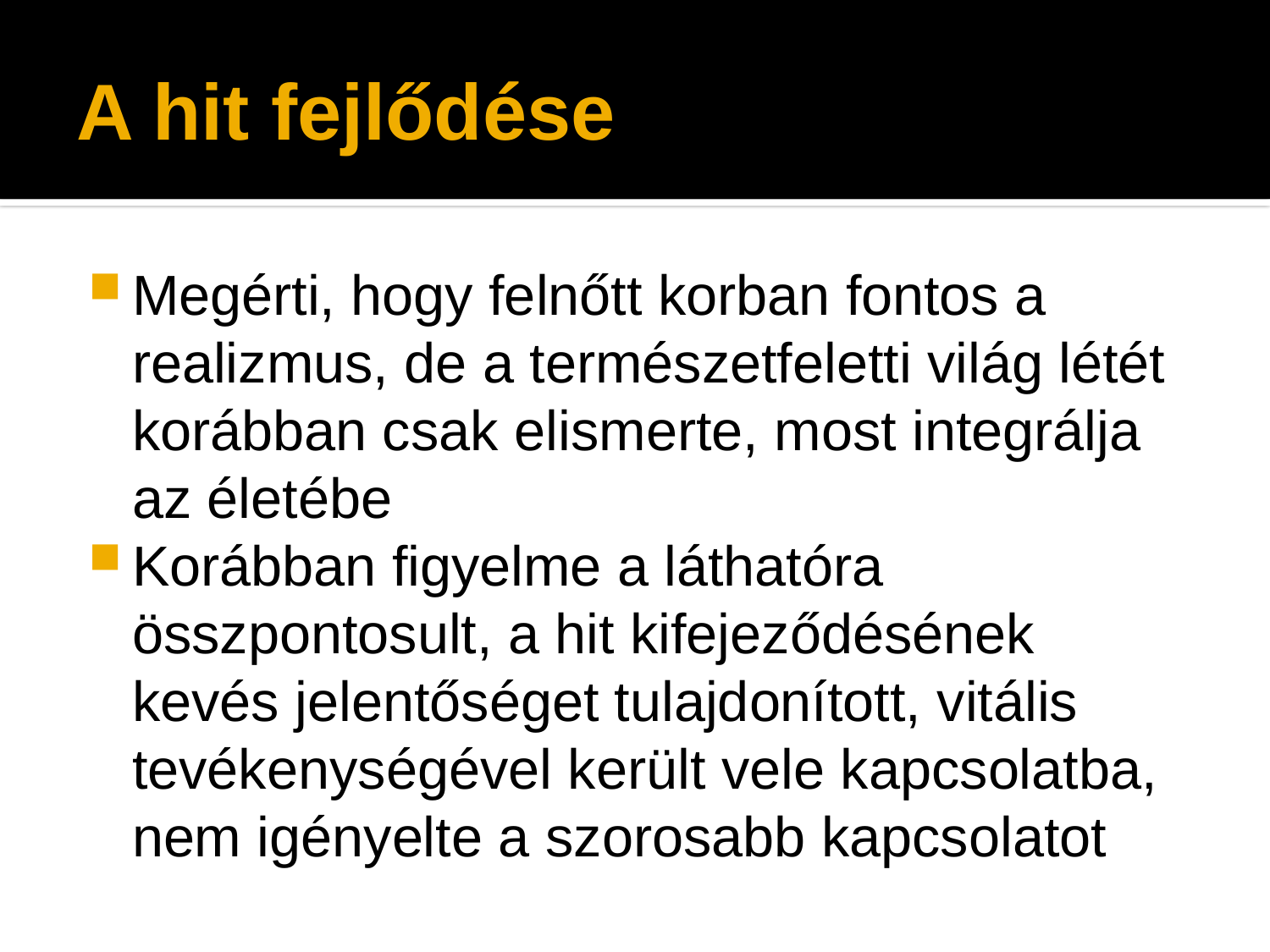

# A hit fejlődése
Megérti, hogy felnőtt korban fontos a realizmus, de a természetfeletti világ létét korábban csak elismerte, most integrálja az életébe
Korábban figyelme a láthatóra összpontosult, a hit kifejeződésének kevés jelentőséget tulajdonított, vitális tevékenységével került vele kapcsolatba, nem igényelte a szorosabb kapcsolatot